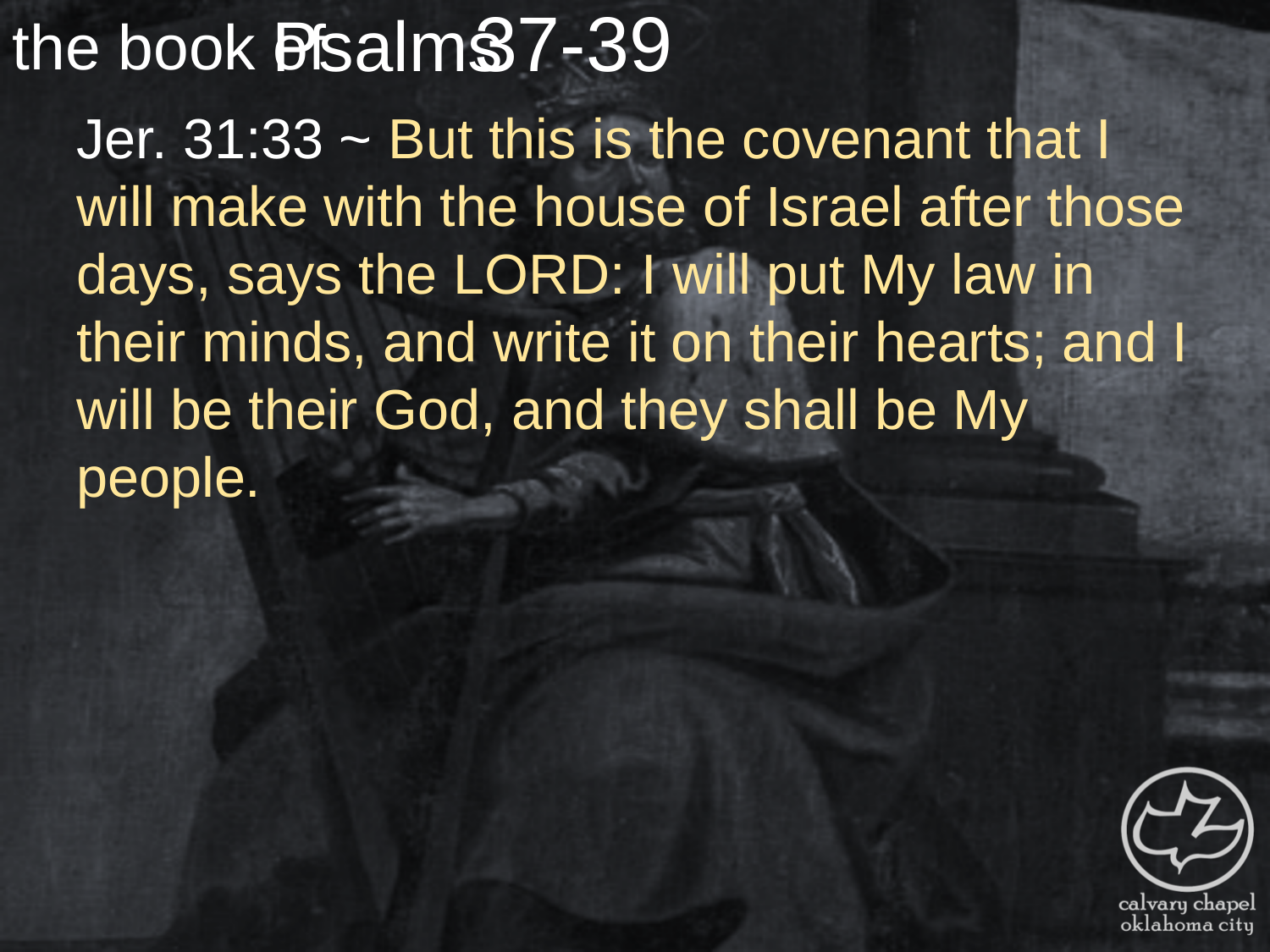

the book of
37-39
Psalms
Jer. 31:33 ~ But this is the covenant that I will make with the house of Israel after those days, says the Lord: I will put My law in their minds, and write it on their hearts; and I will be their God, and they shall be My people.